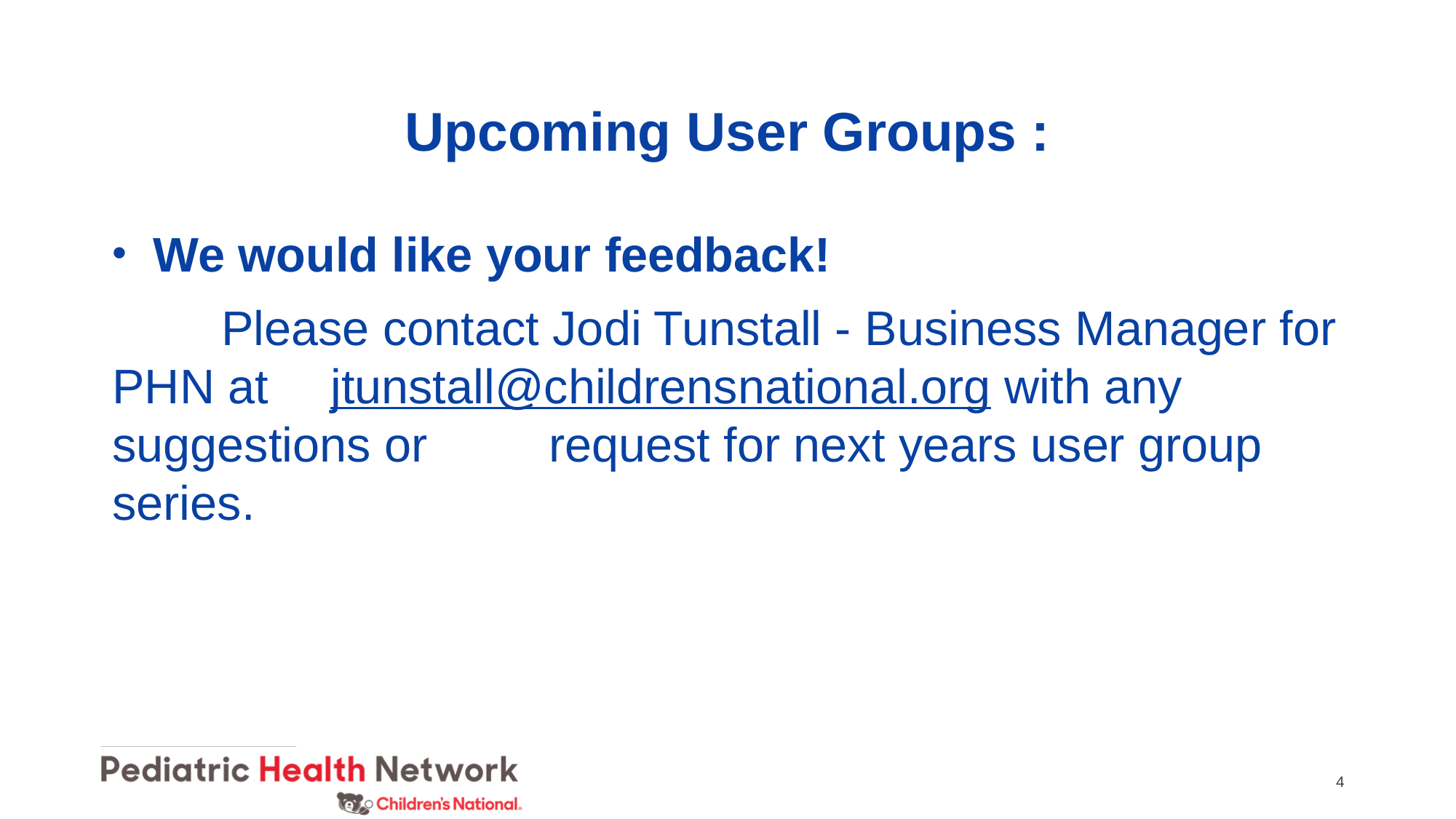

# Upcoming User Groups :
We would like your feedback!
	Please contact Jodi Tunstall - Business Manager for PHN at 	jtunstall@childrensnational.org with any suggestions or 	request for next years user group series.

4